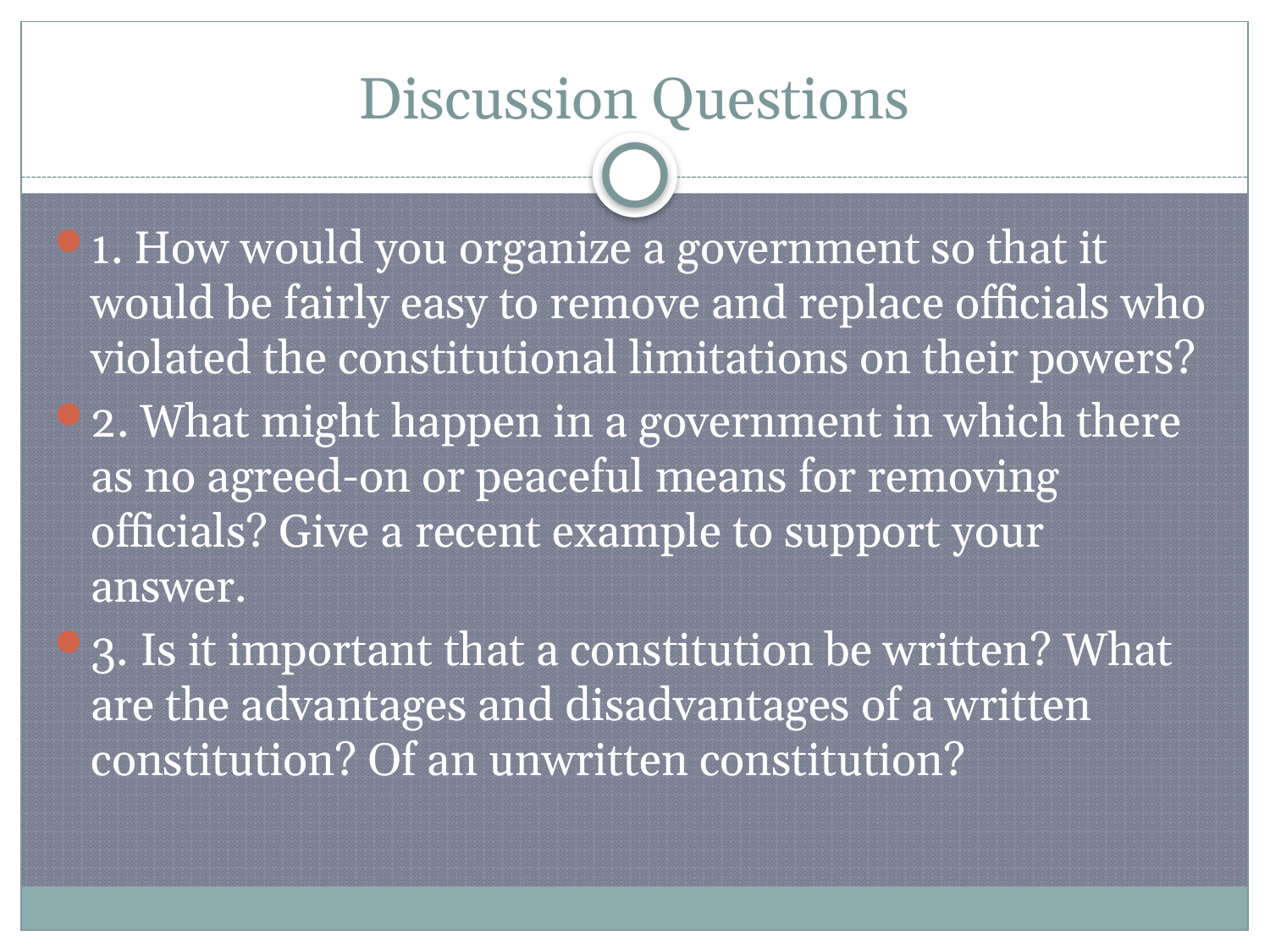

# Discussion Questions
1. How would you organize a government so that it would be fairly easy to remove and replace officials who violated the constitutional limitations on their powers?
2. What might happen in a government in which there as no agreed-on or peaceful means for removing officials? Give a recent example to support your answer.
3. Is it important that a constitution be written? What are the advantages and disadvantages of a written constitution? Of an unwritten constitution?